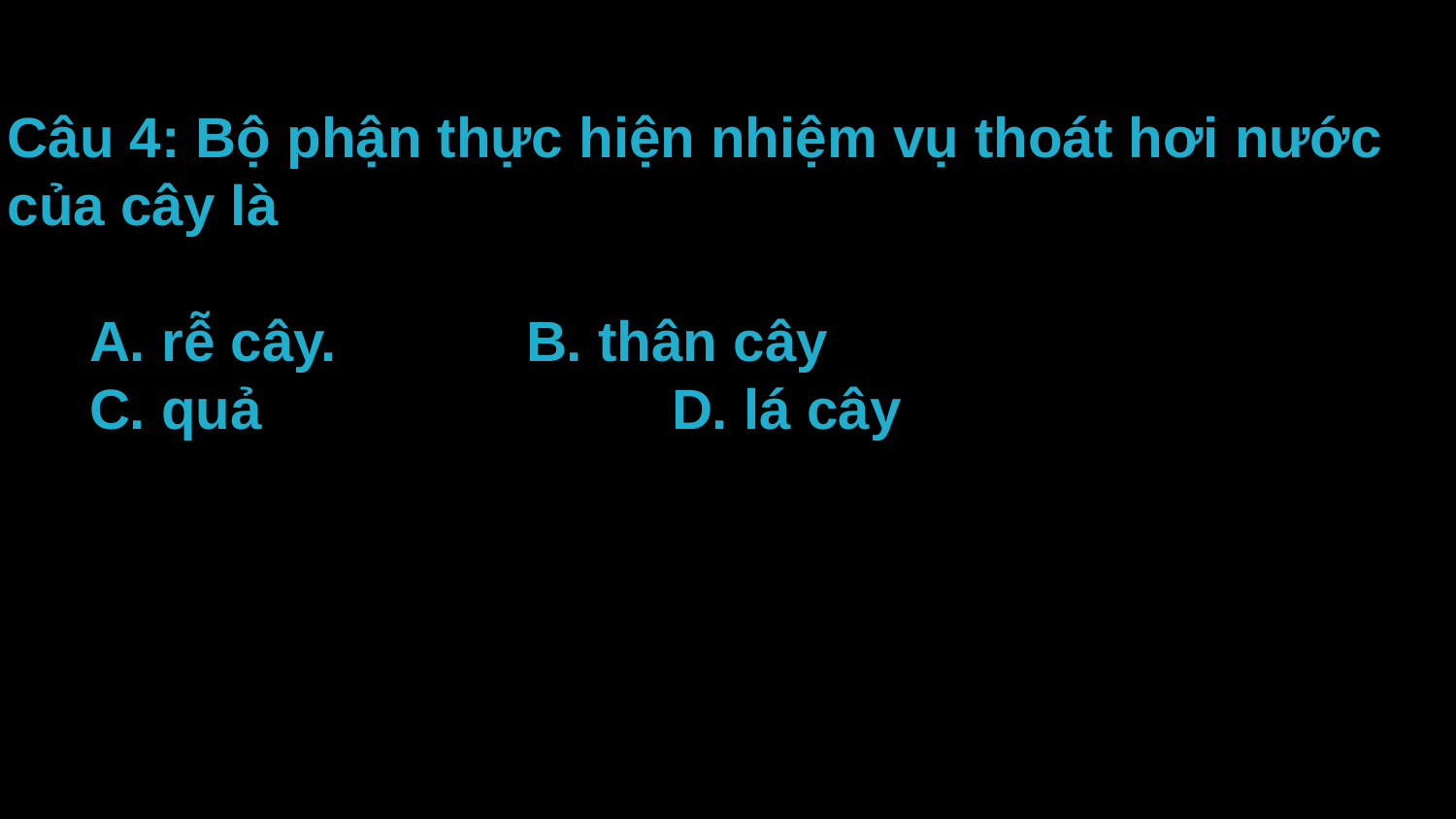

Câu 4: Bộ phận thực hiện nhiệm vụ thoát hơi nước của cây là

A. rễ cây.		B. thân cây
C. quả			D. lá cây